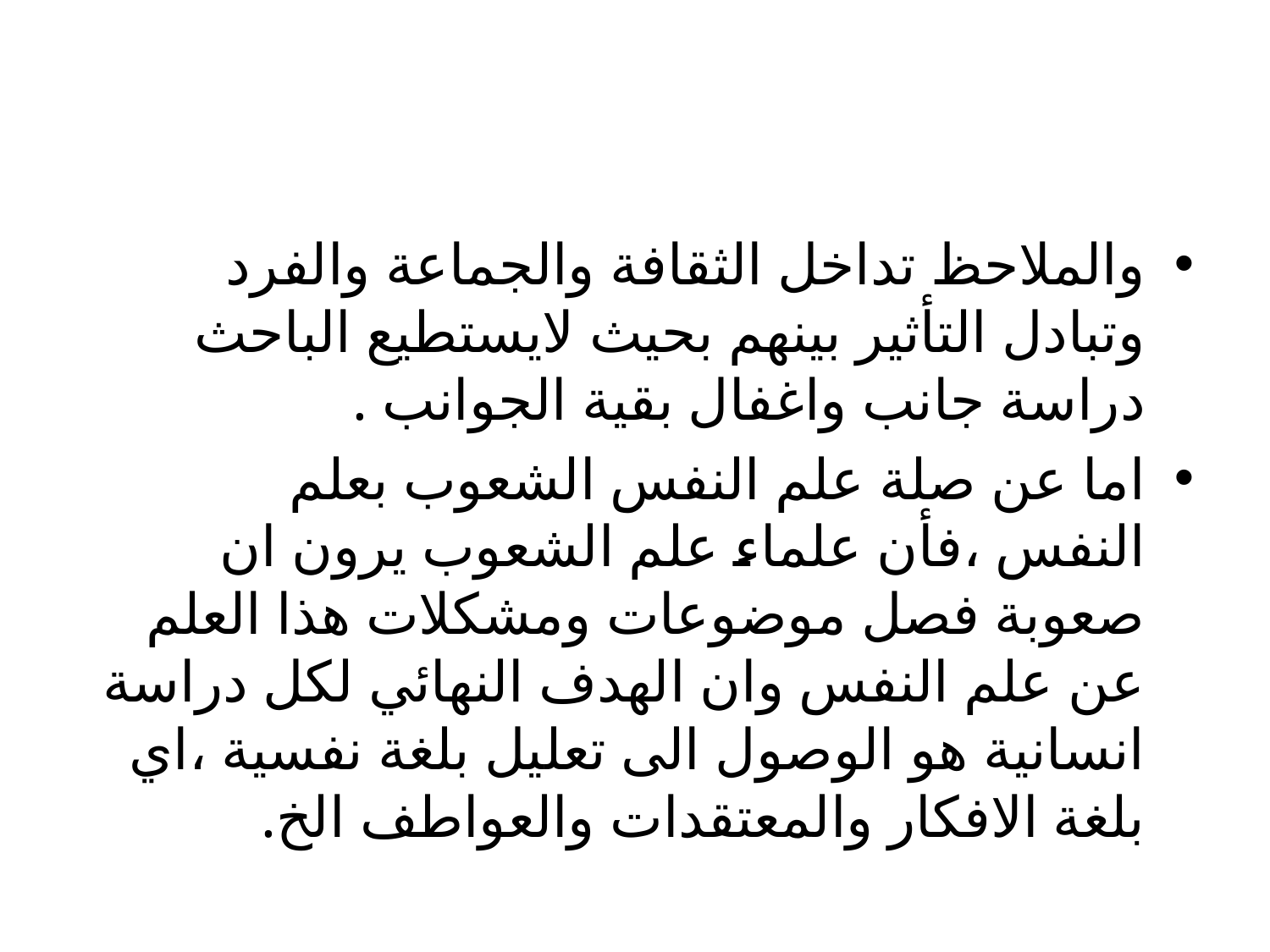

والملاحظ تداخل الثقافة والجماعة والفرد وتبادل التأثير بينهم بحيث لايستطيع الباحث دراسة جانب واغفال بقية الجوانب .
اما عن صلة علم النفس الشعوب بعلم النفس ،فأن علماء علم الشعوب يرون ان صعوبة فصل موضوعات ومشكلات هذا العلم عن علم النفس وان الهدف النهائي لكل دراسة انسانية هو الوصول الى تعليل بلغة نفسية ،اي بلغة الافكار والمعتقدات والعواطف الخ.